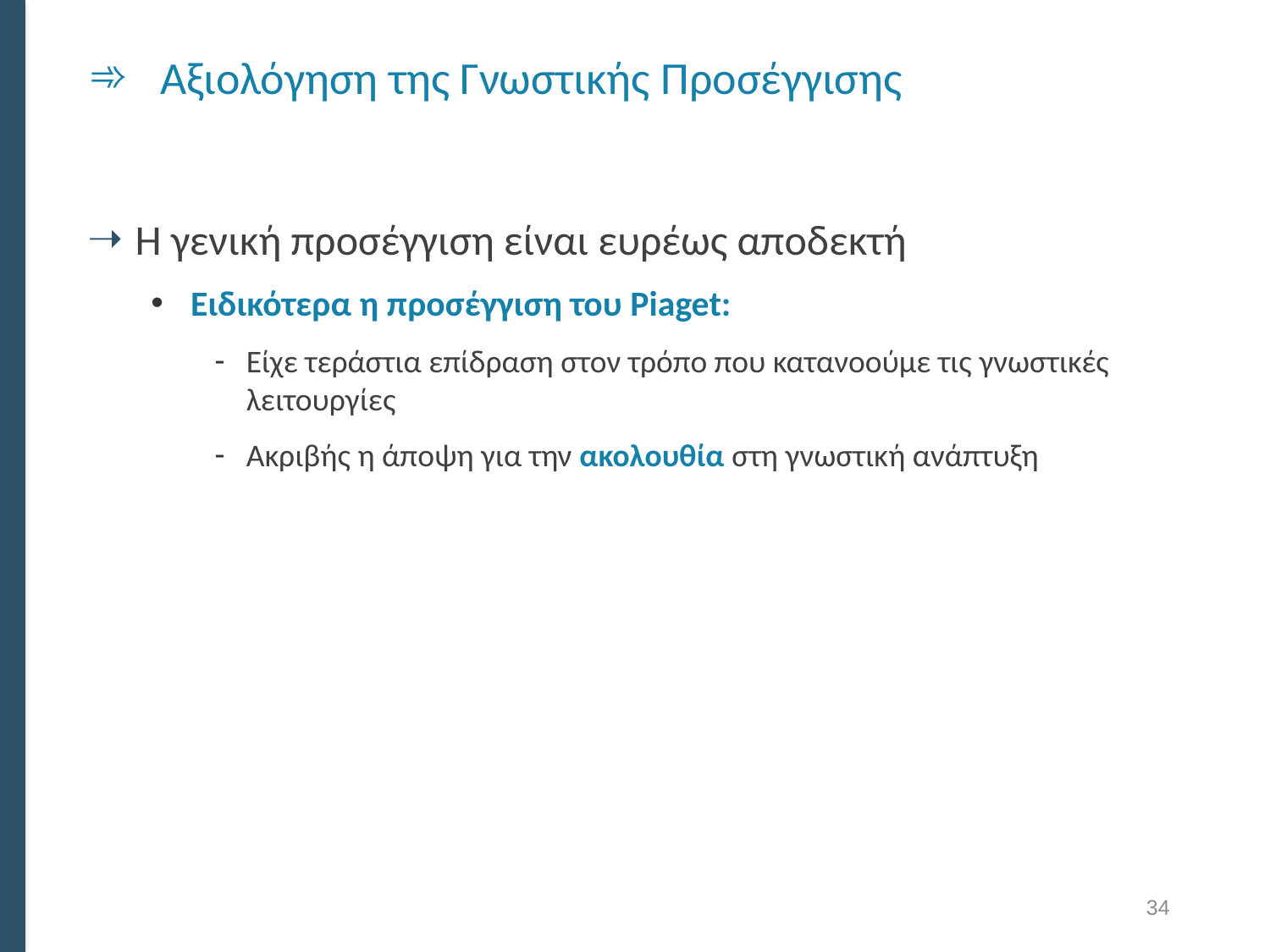

# Αξιολόγηση της Γνωστικής Προσέγγισης
Η γενική προσέγγιση είναι ευρέως αποδεκτή
Ειδικότερα η προσέγγιση του Piaget:
Είχε τεράστια επίδραση στον τρόπο που κατανοούμε τις γνωστικές λειτουργίες
Ακριβής η άποψη για την ακολουθία στη γνωστική ανάπτυξη

34